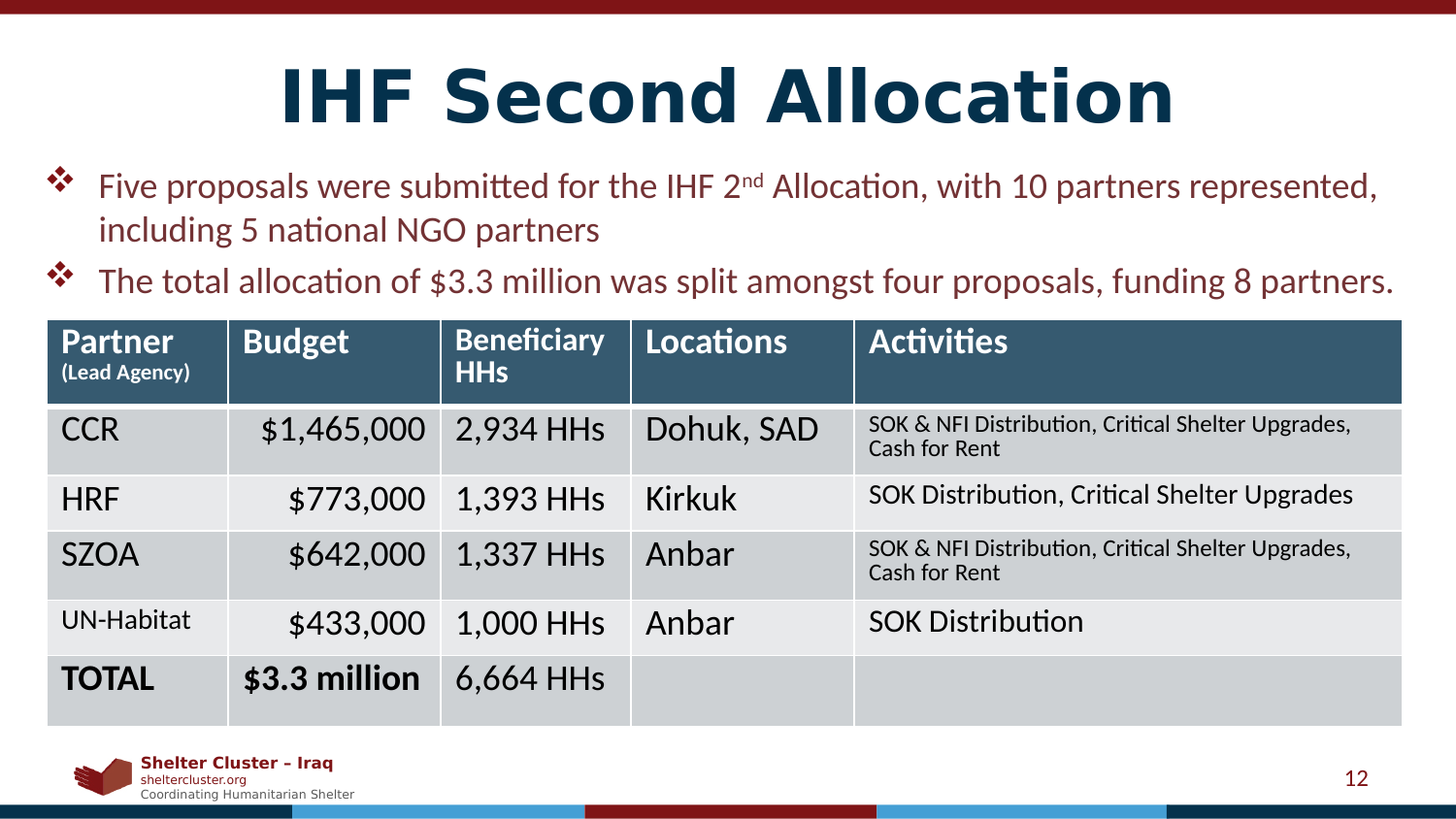

# IHF Second Allocation
Five proposals were submitted for the IHF 2nd Allocation, with 10 partners represented, including 5 national NGO partners
The total allocation of $3.3 million was split amongst four proposals, funding 8 partners.

| Partner (Lead Agency) | Budget | Beneficiary HHs | Locations | Activities |
| --- | --- | --- | --- | --- |
| CCR | $1,465,000 | 2,934 HHs | Dohuk, SAD | SOK & NFI Distribution, Critical Shelter Upgrades, Cash for Rent |
| HRF | $773,000 | 1,393 HHs | Kirkuk | SOK Distribution, Critical Shelter Upgrades |
| SZOA | $642,000 | 1,337 HHs | Anbar | SOK & NFI Distribution, Critical Shelter Upgrades, Cash for Rent |
| UN-Habitat | $433,000 | 1,000 HHs | Anbar | SOK Distribution |
| TOTAL | $3.3 million | 6,664 HHs |  |  |
12